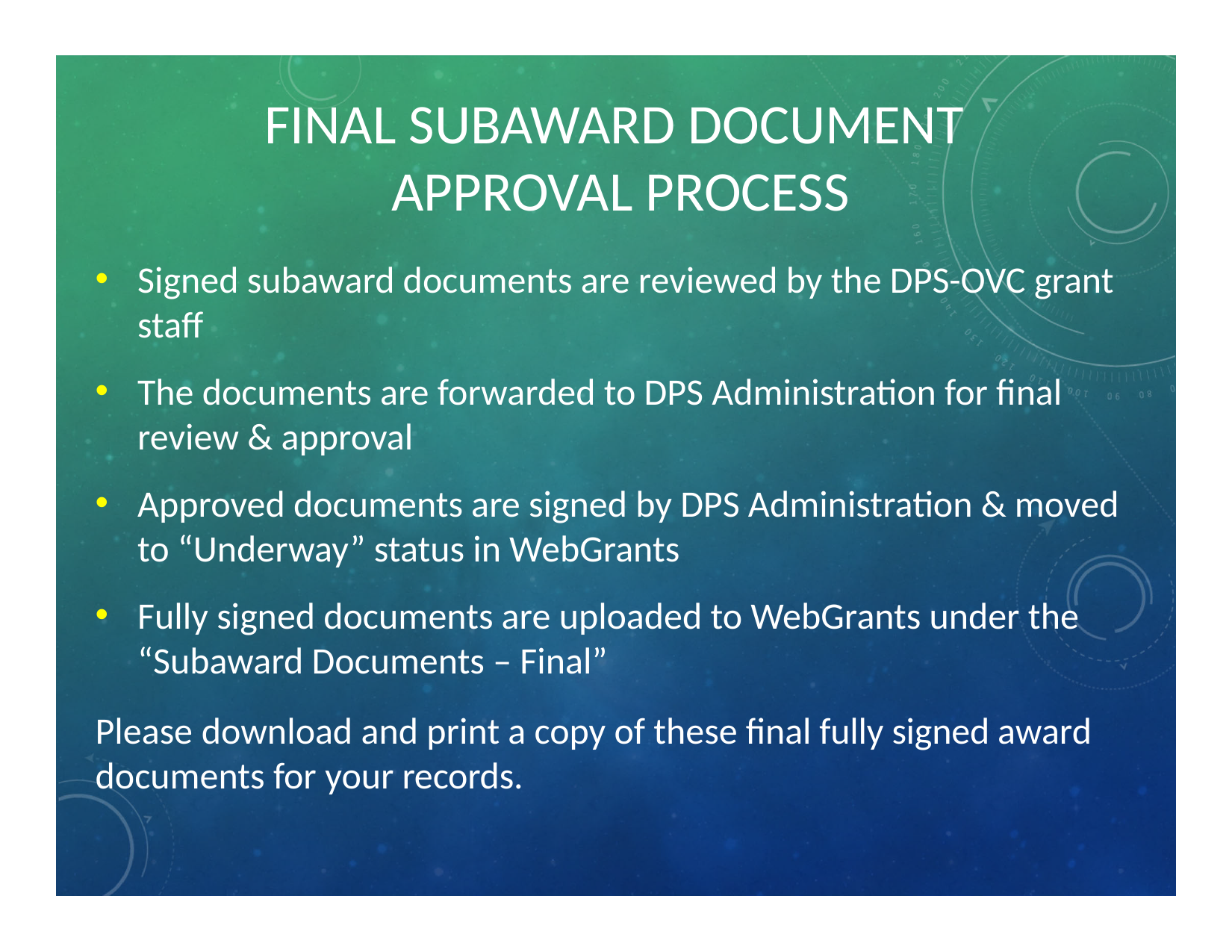

# FINAL subaward document approval Process
Signed subaward documents are reviewed by the DPS-OVC grant staff

The documents are forwarded to DPS Administration for final review & approval

Approved documents are signed by DPS Administration & moved to “Underway” status in WebGrants

Fully signed documents are uploaded to WebGrants under the “Subaward Documents – Final”

Please download and print a copy of these final fully signed award documents for your records.